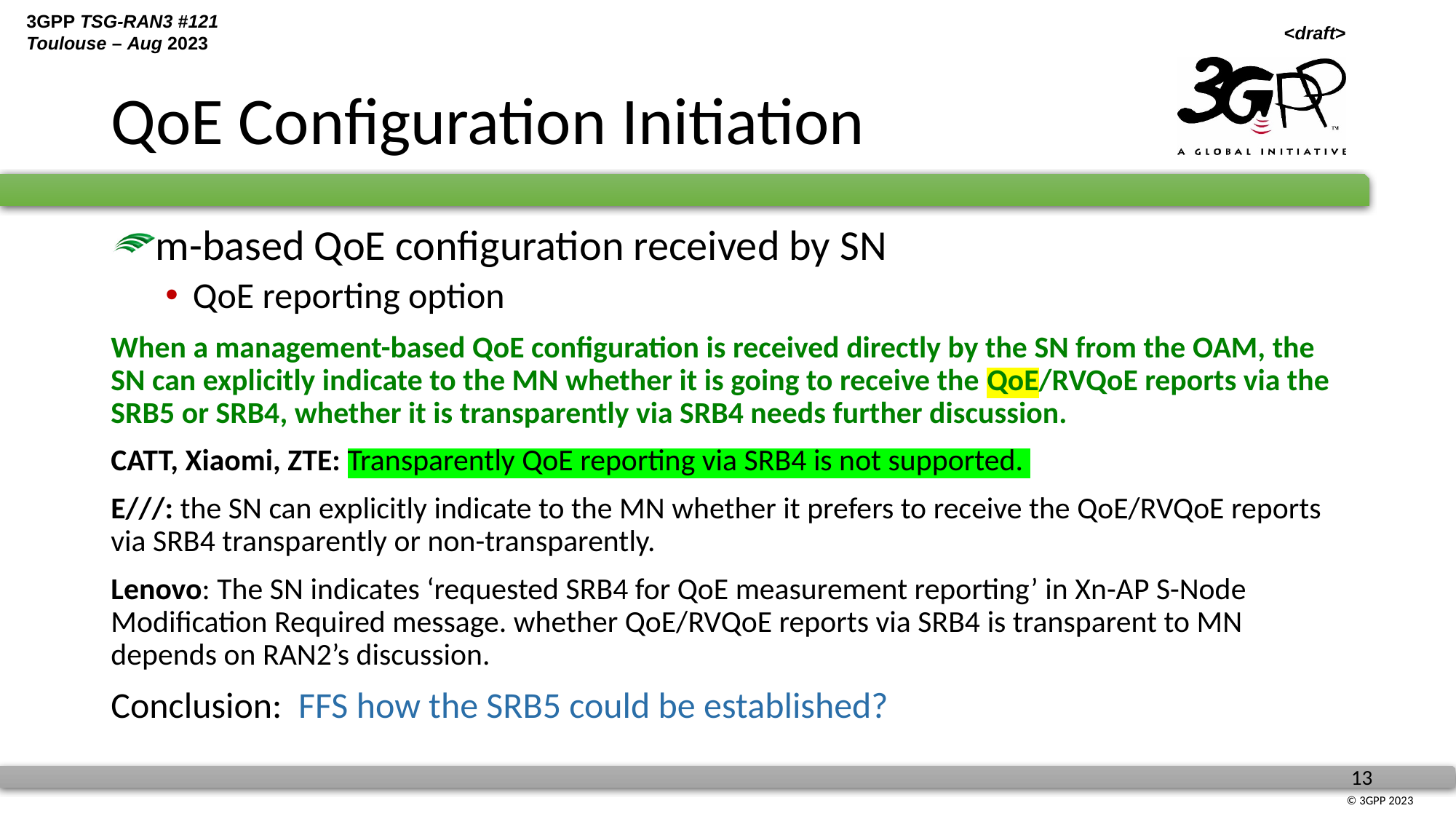

# QoE Configuration Initiation
m-based QoE configuration received by SN
QoE reporting option
When a management-based QoE configuration is received directly by the SN from the OAM, the SN can explicitly indicate to the MN whether it is going to receive the QoE/RVQoE reports via the SRB5 or SRB4, whether it is transparently via SRB4 needs further discussion.
CATT, Xiaomi, ZTE: Transparently QoE reporting via SRB4 is not supported.
E///: the SN can explicitly indicate to the MN whether it prefers to receive the QoE/RVQoE reports via SRB4 transparently or non-transparently.
Lenovo: The SN indicates ‘requested SRB4 for QoE measurement reporting’ in Xn-AP S-Node Modification Required message. whether QoE/RVQoE reports via SRB4 is transparent to MN depends on RAN2’s discussion.
Conclusion:  FFS how the SRB5 could be established?